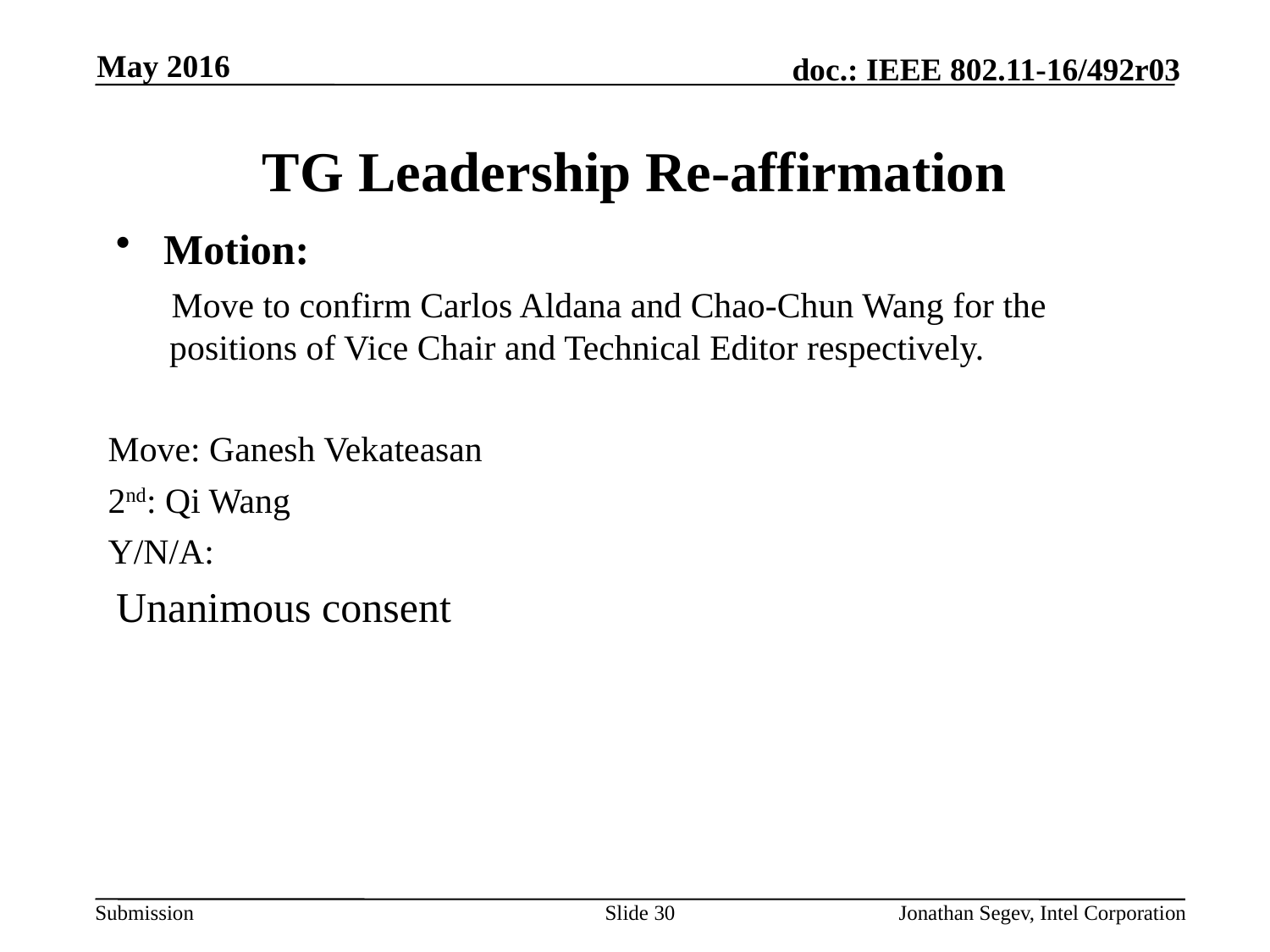

May 2016
# TG Leadership Re-affirmation
Motion:
Move to confirm Carlos Aldana and Chao-Chun Wang for the positions of Vice Chair and Technical Editor respectively.

Move: Ganesh Vekateasan
2nd: Qi Wang
Y/N/A:
Unanimous consent
Slide 30
Jonathan Segev, Intel Corporation